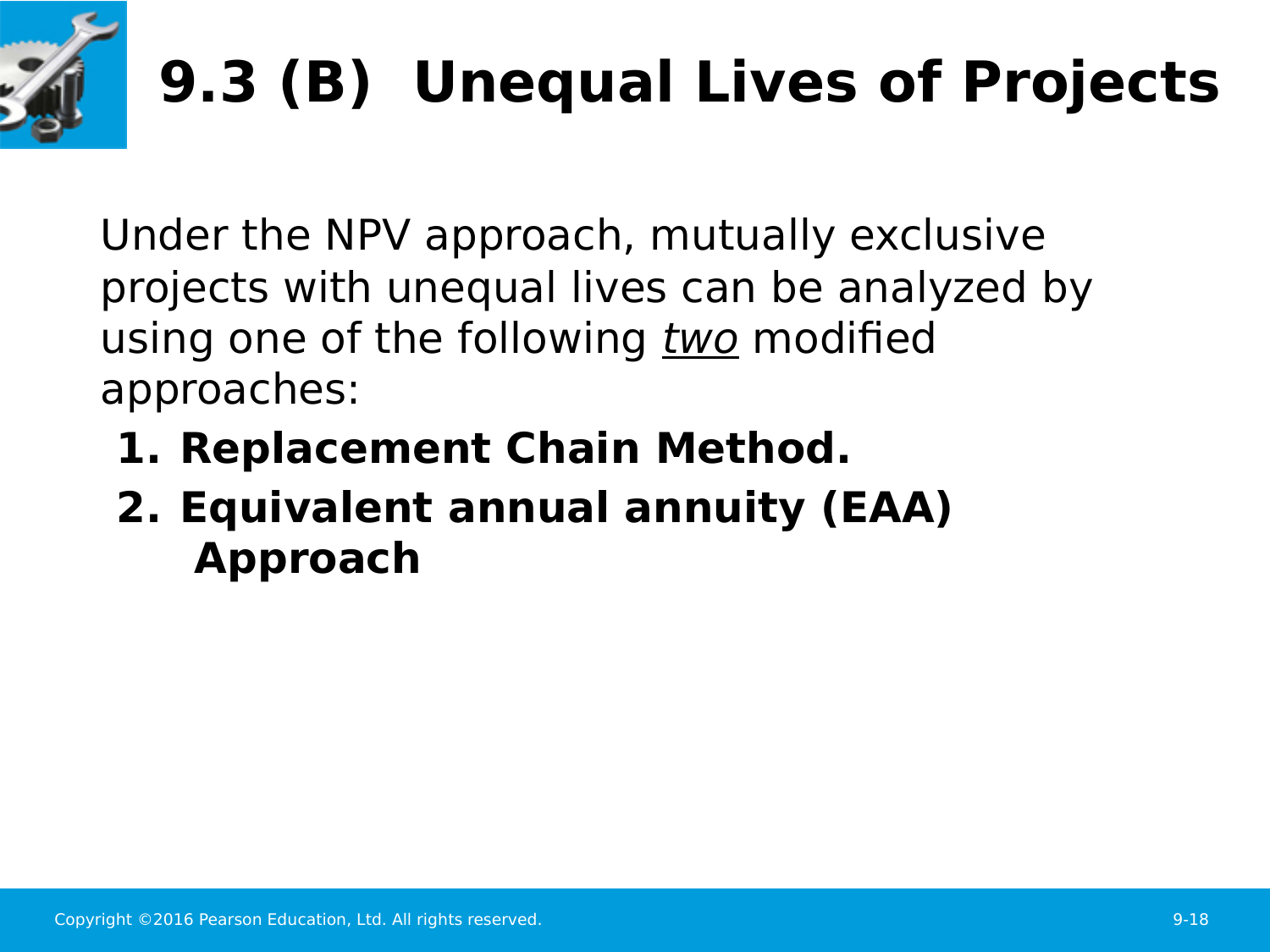

# 9.3 (B)  Unequal Lives of Projects
	Under the NPV approach, mutually exclusive projects with unequal lives can be analyzed by using one of the following two modified approaches:
Replacement Chain Method.
Equivalent annual annuity (EAA)  	 	   Approach